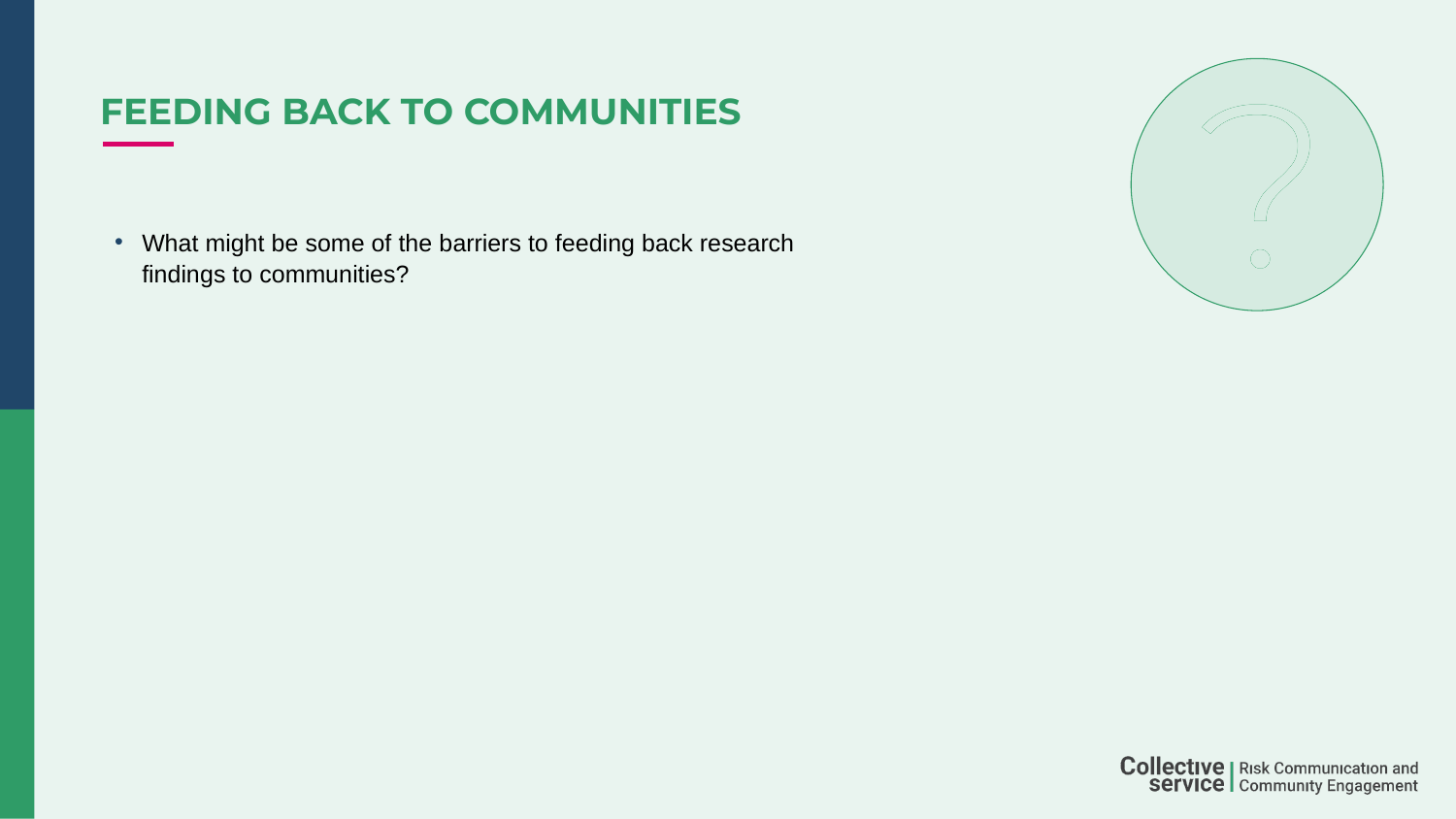

# Feeding back to communities
What might be some of the barriers to feeding back research findings to communities?